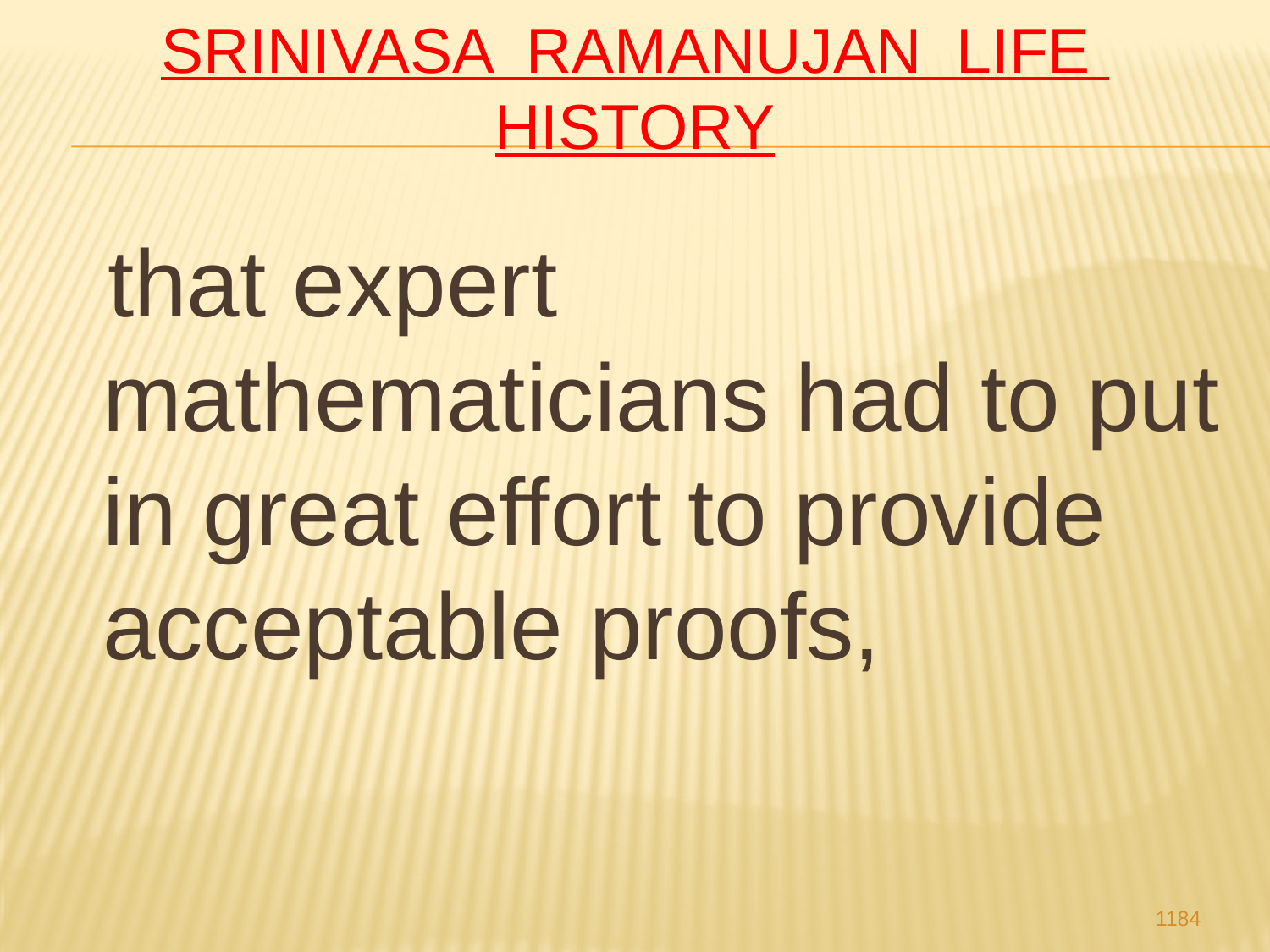

# Srinivasa  Ramanujan  life  history
  that expert mathematicians had to put in great effort to provide acceptable proofs,

1184